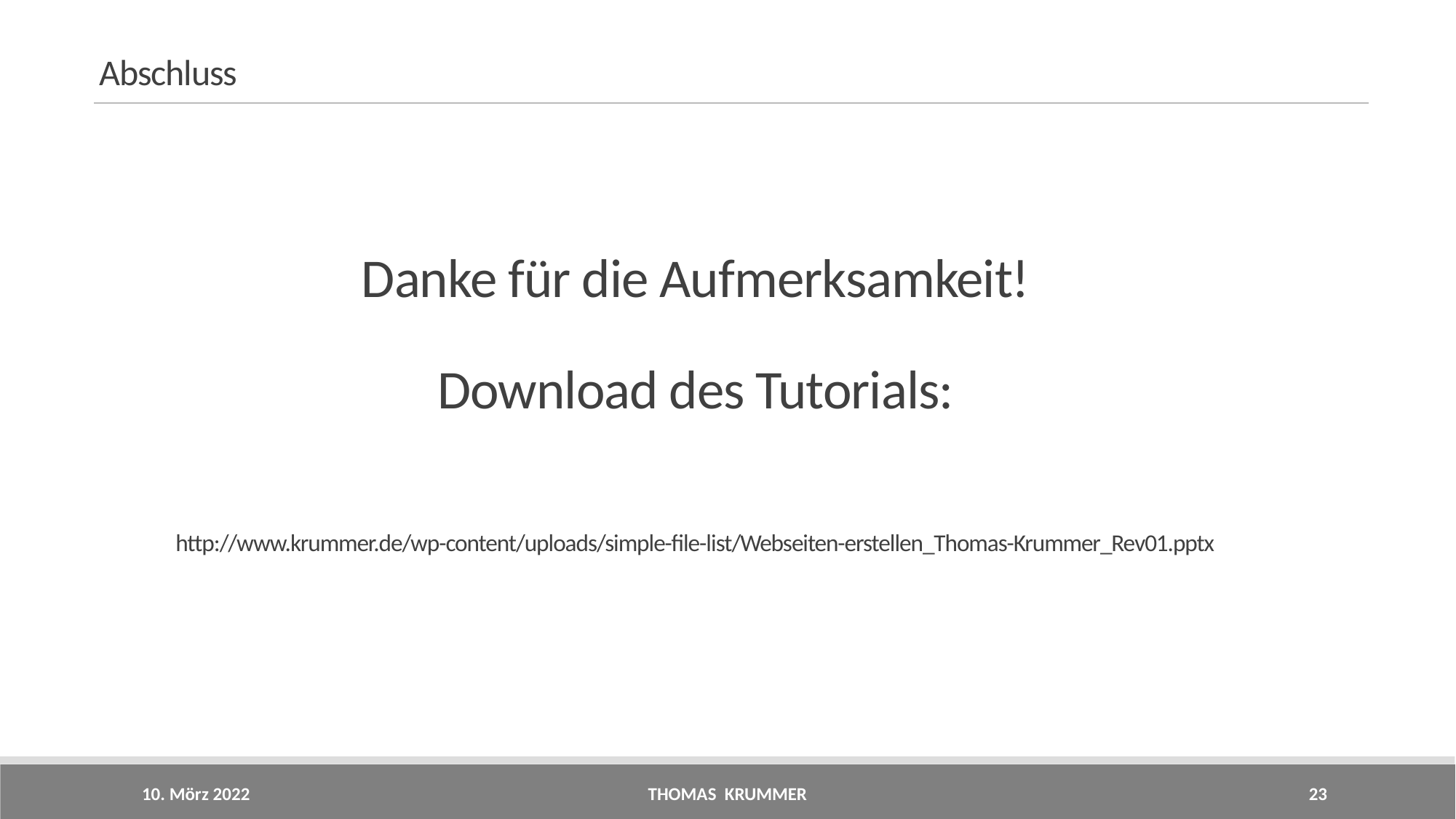

# Abschluss
Danke für die Aufmerksamkeit!

Download des Tutorials:

http://www.krummer.de/wp-content/uploads/simple-file-list/Webseiten-erstellen_Thomas-Krummer_Rev01.pptx
10. Mörz 2022
Thomas  krummer
23